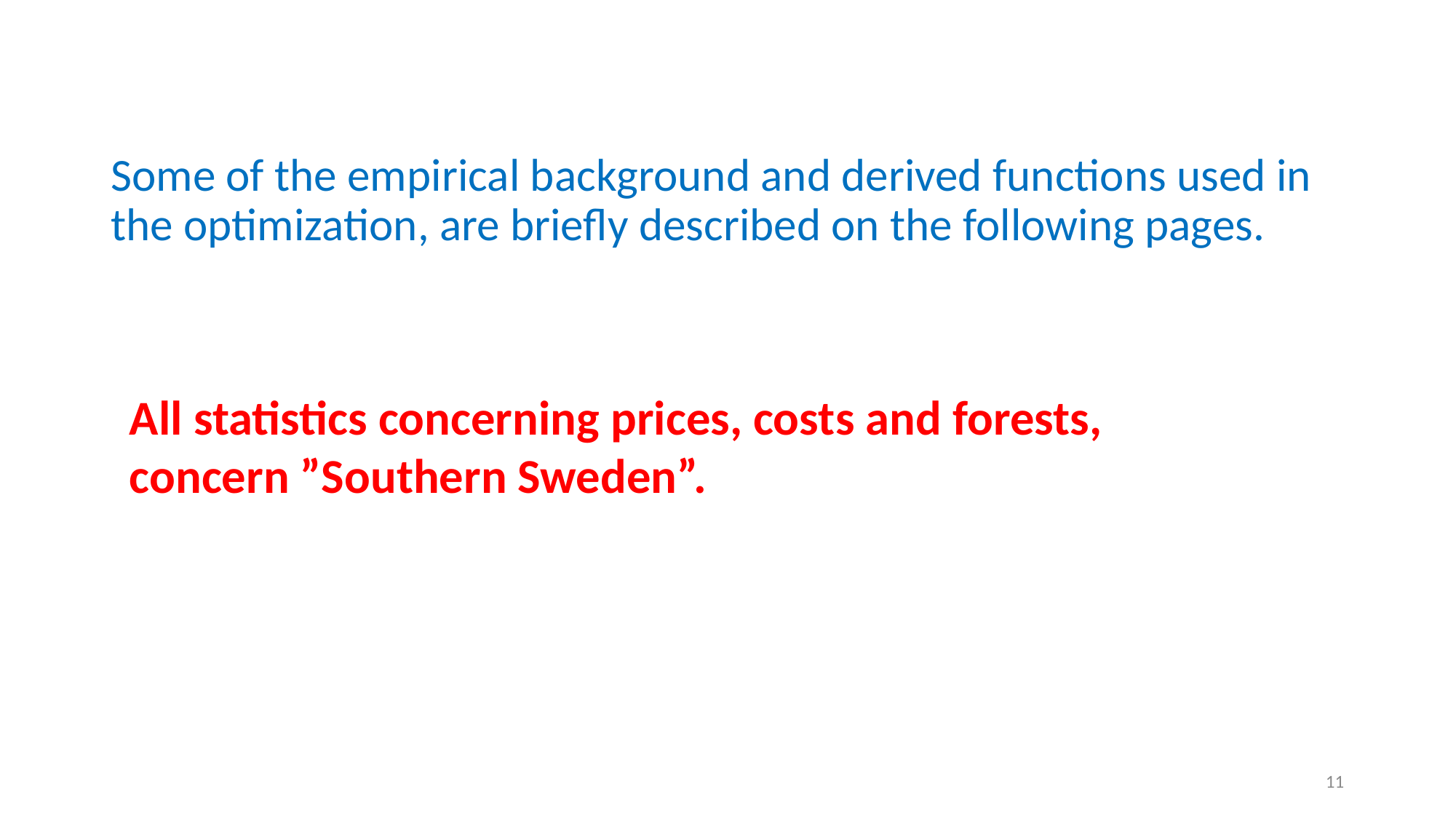

# Some of the empirical background and derived functions used in the optimization, are briefly described on the following pages.
All statistics concerning prices, costs and forests,
concern ”Southern Sweden”.
11